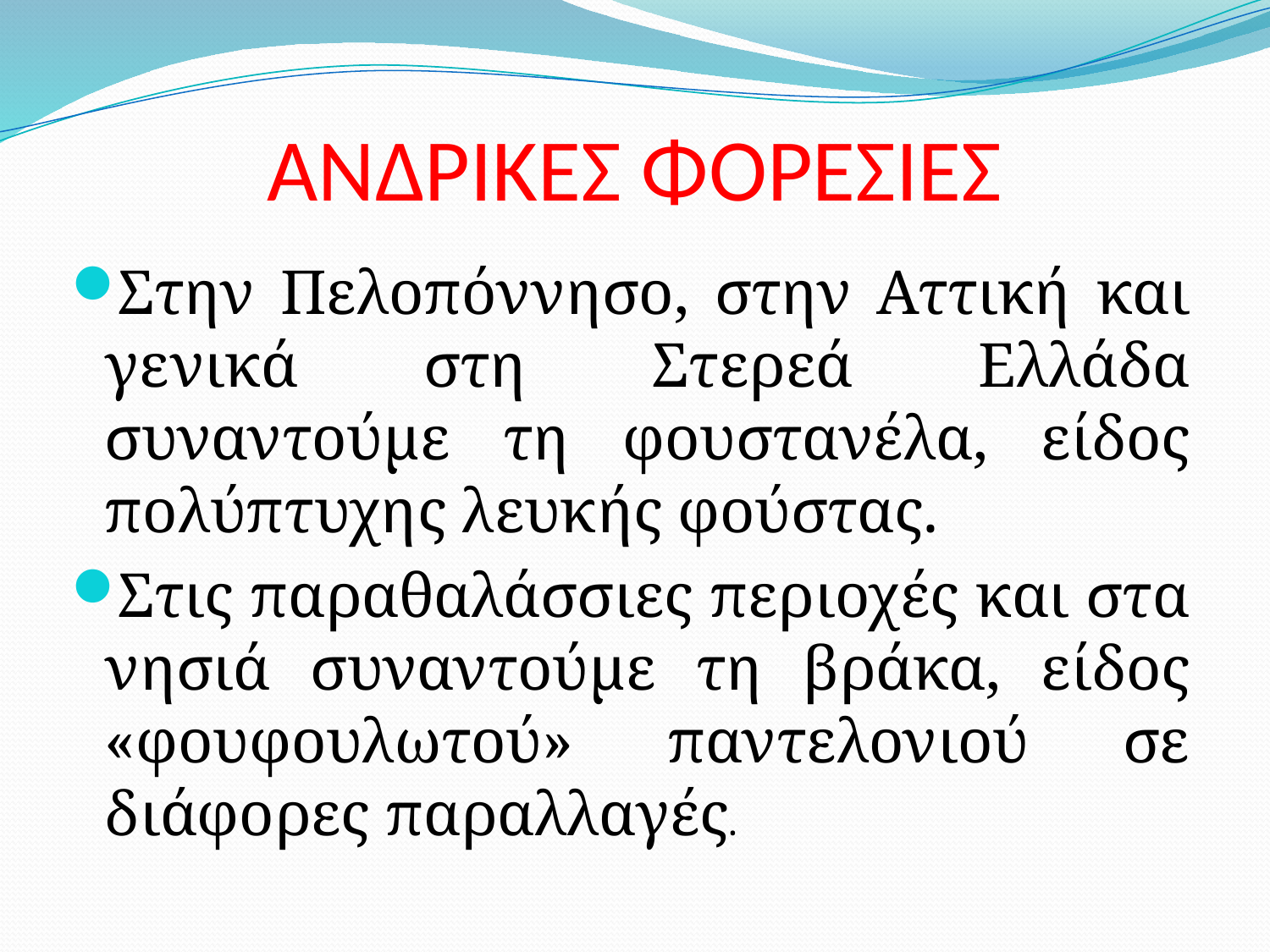

# ΑΝΔΡΙΚΕΣ ΦΟΡΕΣΙΕΣ
Στην Πελοπόννησο, στην Αττική και γενικά στη Στερεά Ελλάδα συναντούμε τη φουστανέλα, είδος πολύπτυχης λευκής φούστας.
Στις παραθαλάσσιες περιοχές και στα νησιά συναντούμε τη βράκα, είδος «φουφουλωτού» παντελονιού σε διάφορες παραλλαγές.